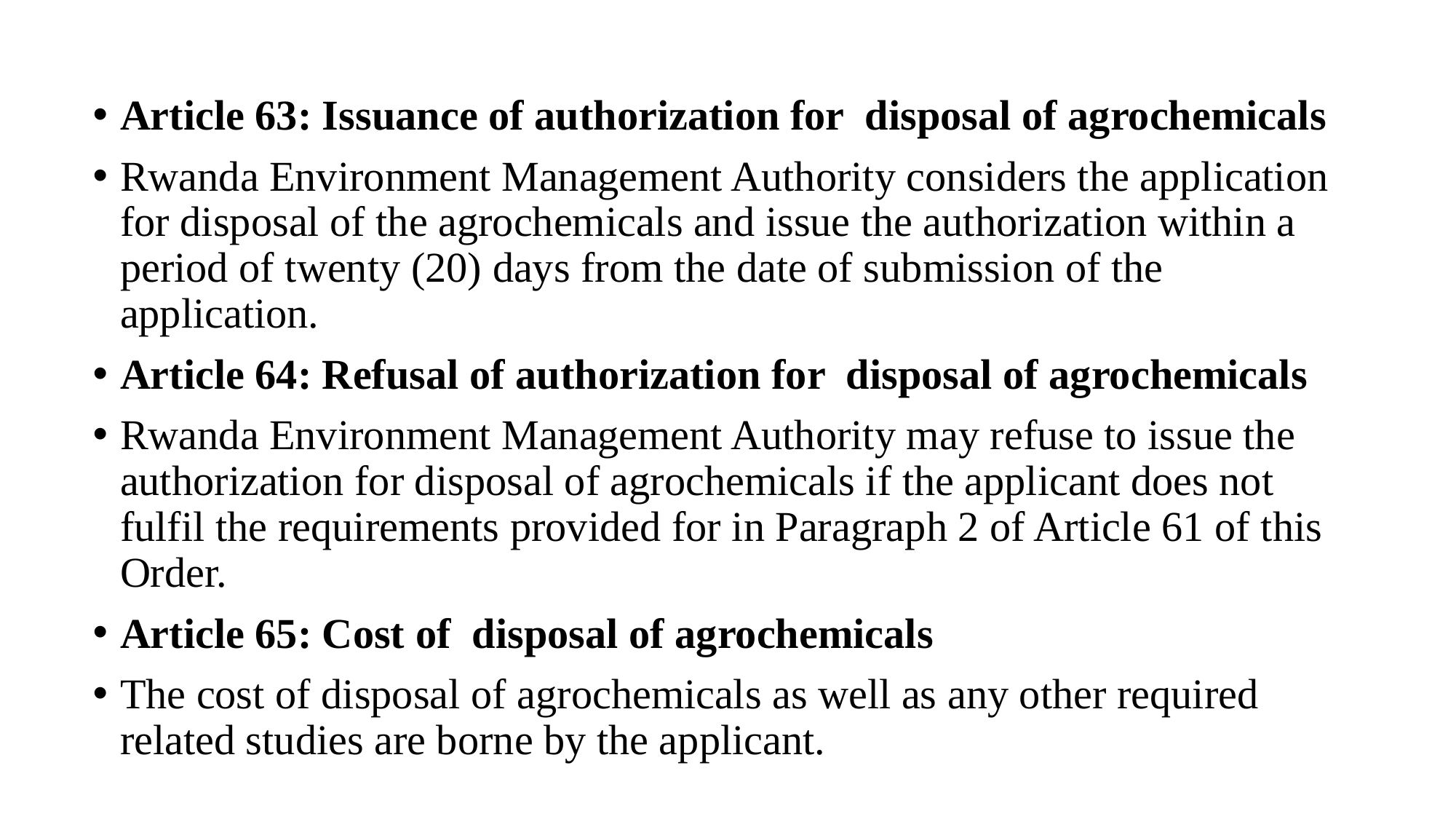

Article 63: Issuance of authorization for  disposal of agrochemicals
Rwanda Environment Management Authority considers the application for disposal of the agrochemicals and issue the authorization within a period of twenty (20) days from the date of submission of the application.
Article 64: Refusal of authorization for  disposal of agrochemicals
Rwanda Environment Management Authority may refuse to issue the authorization for disposal of agrochemicals if the applicant does not fulfil the requirements provided for in Paragraph 2 of Article 61 of this Order.
Article 65: Cost of  disposal of agrochemicals
The cost of disposal of agrochemicals as well as any other required related studies are borne by the applicant.